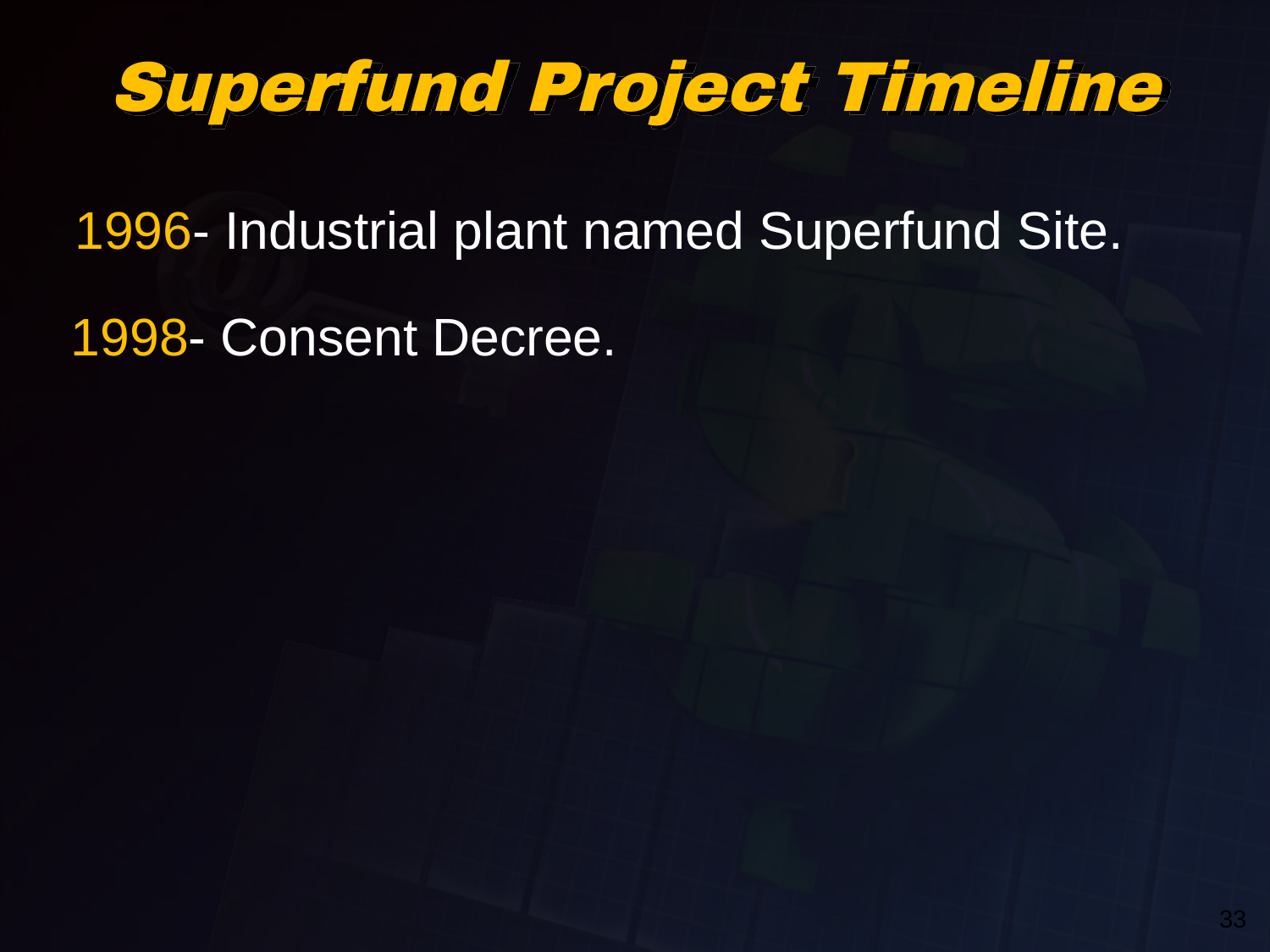

# Superfund Project Timeline
	 1996- Industrial plant named Superfund Site.
    1998- Consent Decree.

33